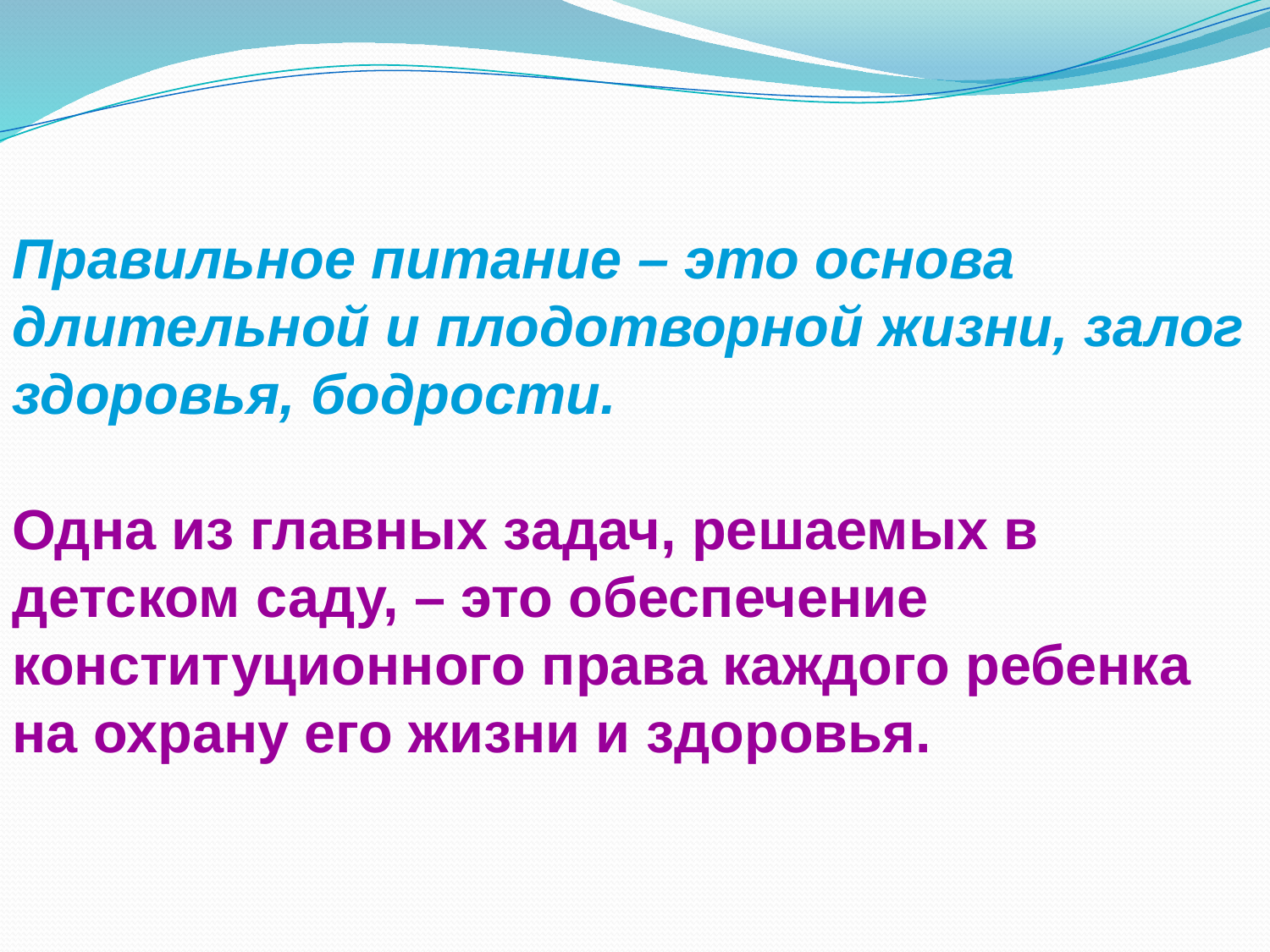

Правильное питание – это основа длительной и плодотворной жизни, залог здоровья, бодрости.
Одна из главных задач, решаемых в детском саду, – это обеспечение конституционного права каждого ребенка на охрану его жизни и здоровья.